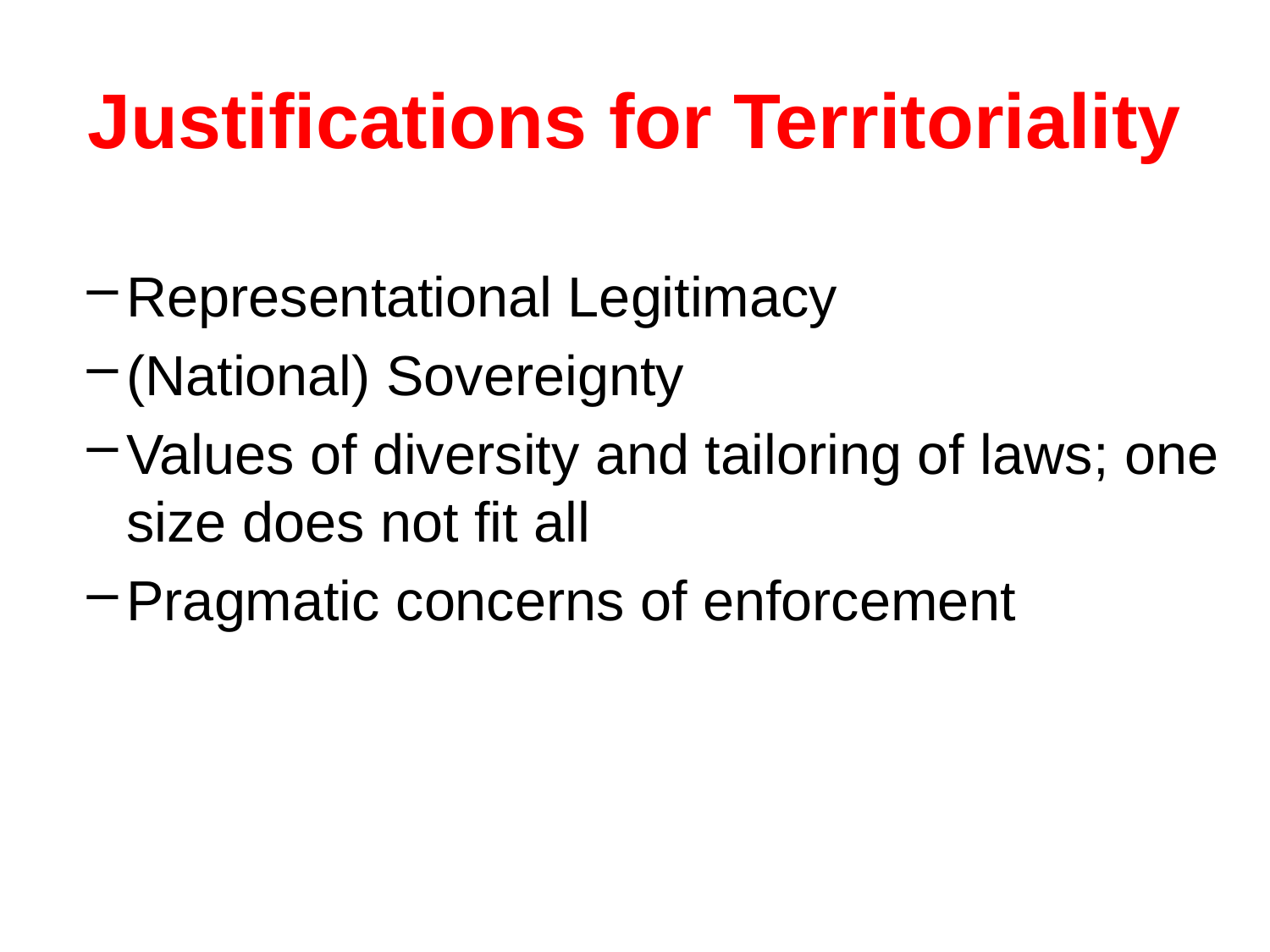

# Justifications for Territoriality
Representational Legitimacy
(National) Sovereignty
Values of diversity and tailoring of laws; one size does not fit all
Pragmatic concerns of enforcement